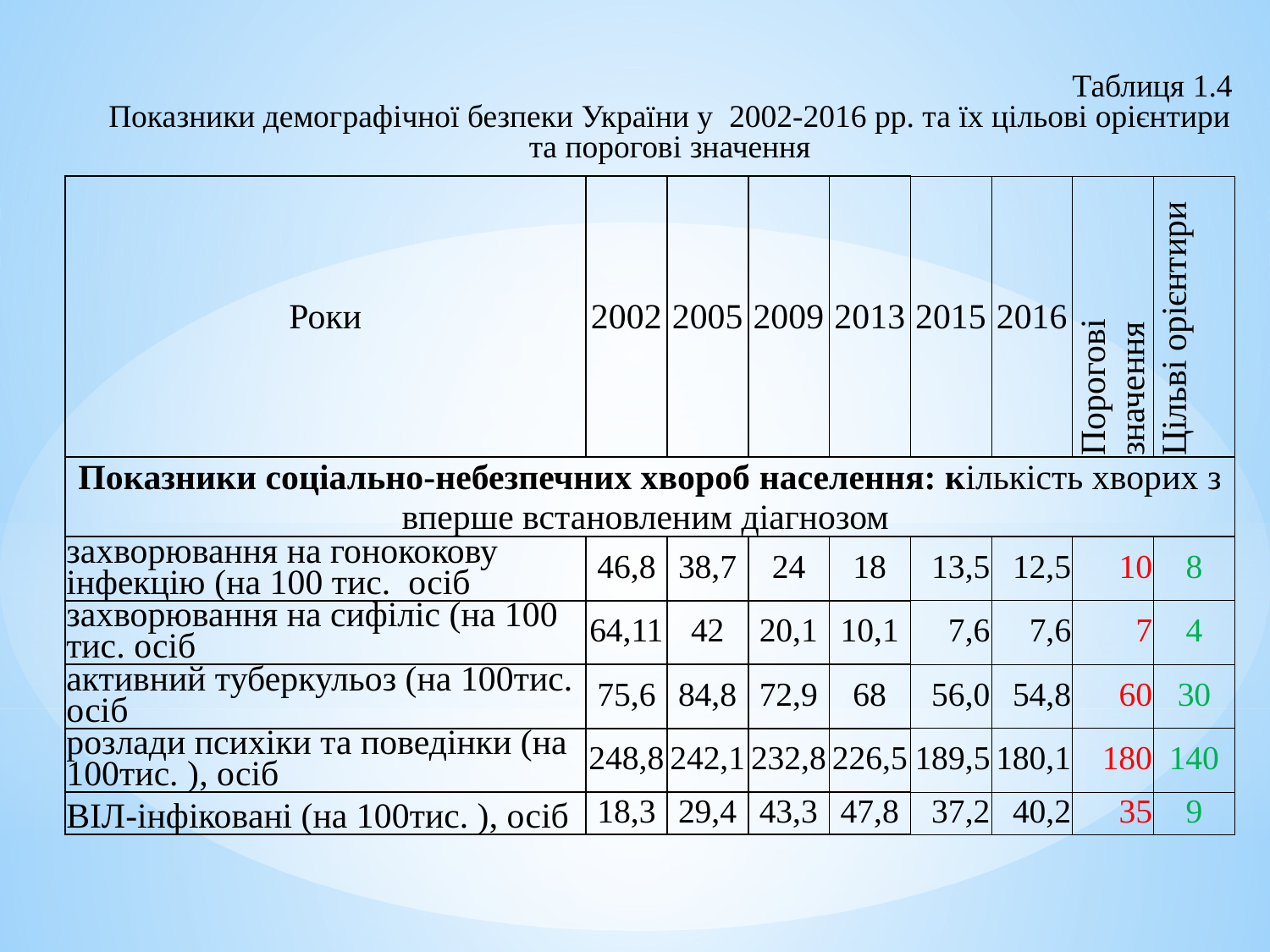

Таблиця 1.4
Показники демографічної безпеки України у  2002-2016 рр. та їх цільові орієнтири та порогові значення
| Роки | 2002 | 2005 | 2009 | 2013 | 2015 | 2016 | Порогові значення | Цільві орієнтири |
| --- | --- | --- | --- | --- | --- | --- | --- | --- |
| Показники соціально-небезпечних хвороб населення: кількість хворих з вперше встановленим діагнозом |  |  |  |  |  |  |  |  |
| захворювання на гонококову інфекцію (на 100 тис. осіб | 46,8 | 38,7 | 24 | 18 | 13,5 | 12,5 | 10 | 8 |
| захворювання на сифіліс (на 100 тис. осіб | 64,11 | 42 | 20,1 | 10,1 | 7,6 | 7,6 | 7 | 4 |
| активний туберкульоз (на 100тис. осіб | 75,6 | 84,8 | 72,9 | 68 | 56,0 | 54,8 | 60 | 30 |
| розлади психіки та поведінки (на 100тис. ), осіб | 248,8 | 242,1 | 232,8 | 226,5 | 189,5 | 180,1 | 180 | 140 |
| ВІЛ-інфіковані (на 100тис. ), осіб | 18,3 | 29,4 | 43,3 | 47,8 | 37,2 | 40,2 | 35 | 9 |